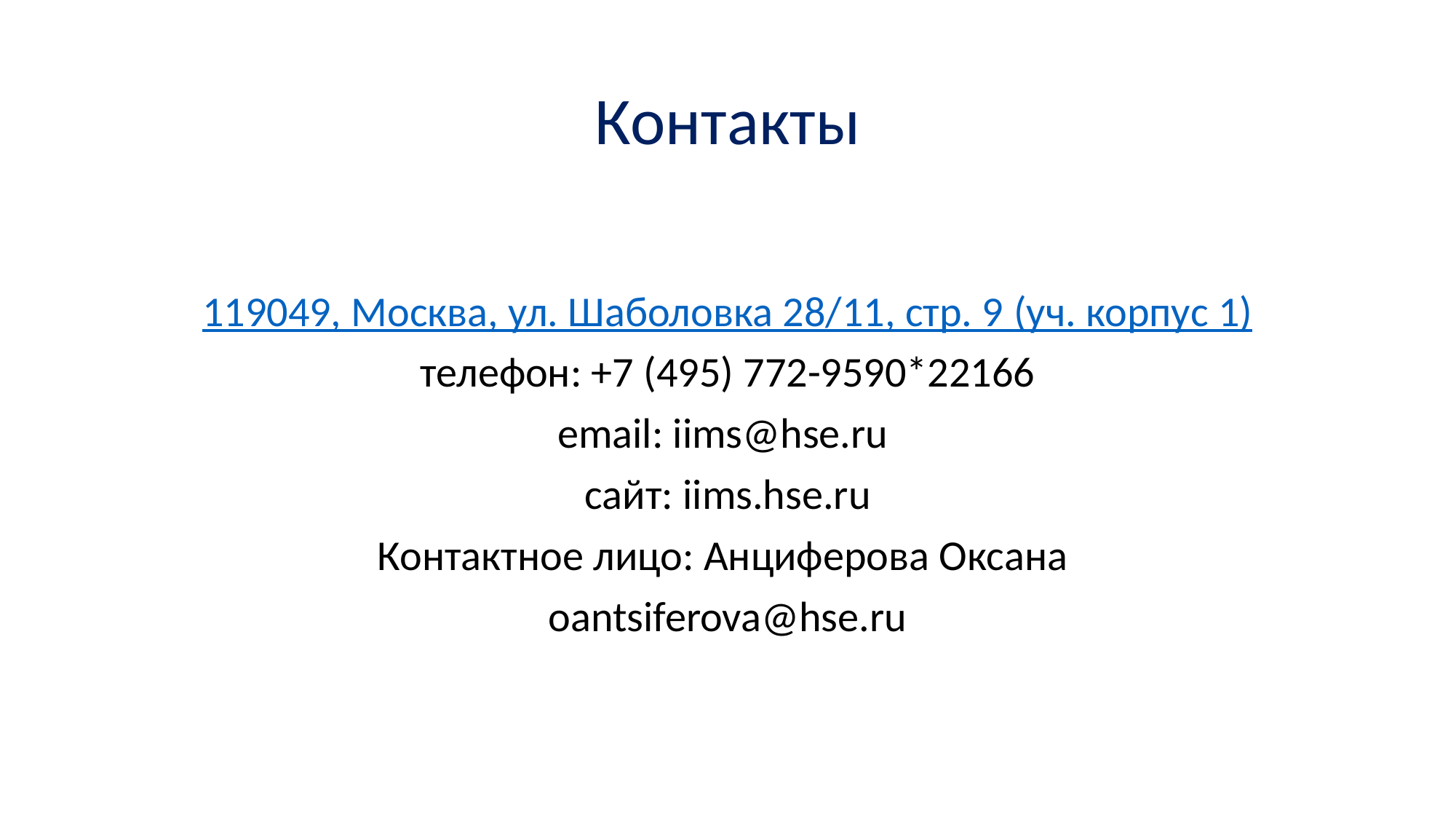

# Контакты

119049, Москва, ул. Шаболовка 28/11, стр. 9 (уч. корпус 1)
телефон: +7 (495) 772-9590*22166
email: iims@hse.ru
сайт: iims.hse.ru
Контактное лицо: Анциферова Оксана
oantsiferova@hse.ru